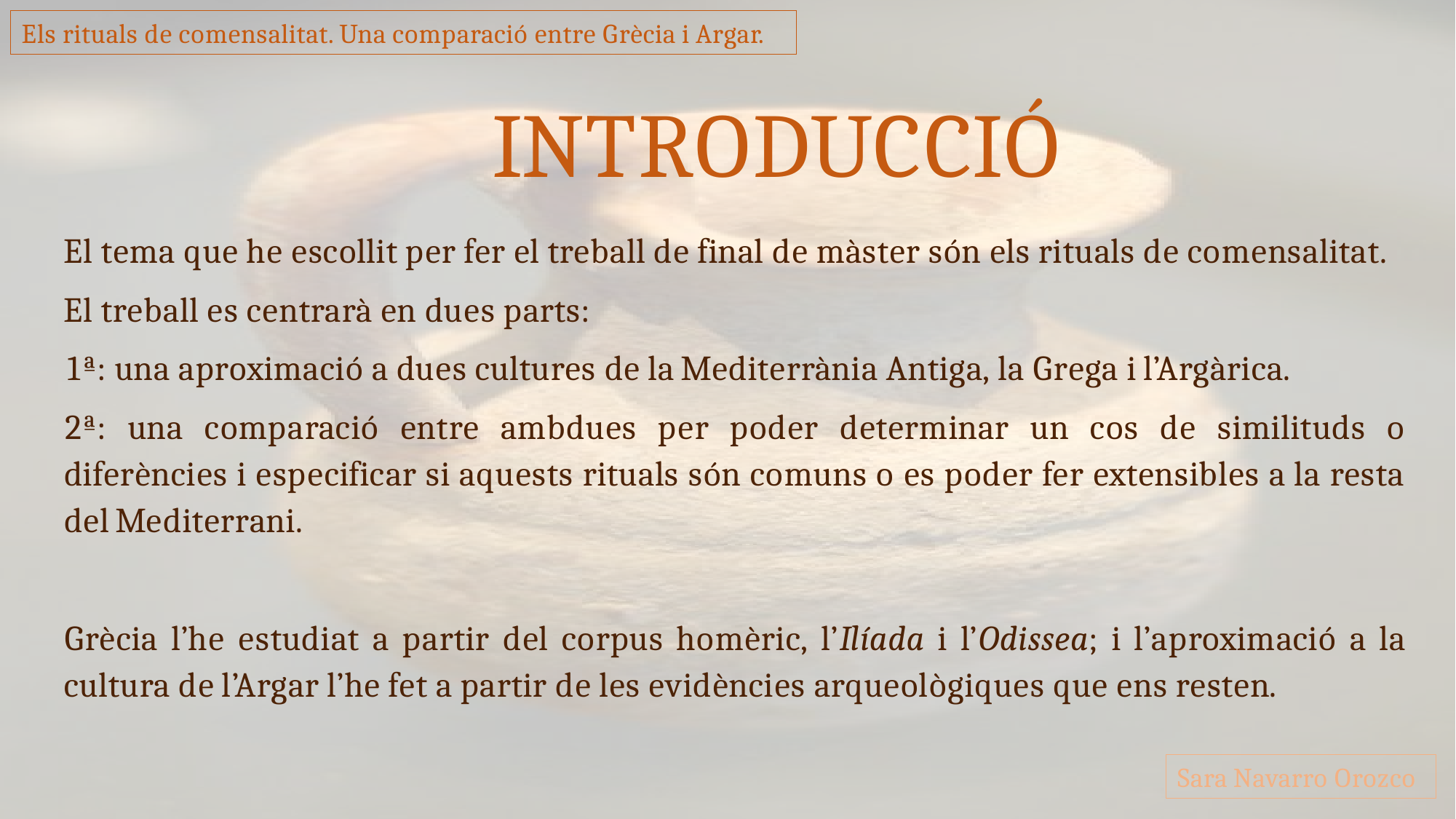

Els rituals de comensalitat. Una comparació entre Grècia i Argar.
# INTRODUCCIÓ
El tema que he escollit per fer el treball de final de màster són els rituals de comensalitat.
El treball es centrarà en dues parts:
1ª: una aproximació a dues cultures de la Mediterrània Antiga, la Grega i l’Argàrica.
2ª: una comparació entre ambdues per poder determinar un cos de similituds o diferències i especificar si aquests rituals són comuns o es poder fer extensibles a la resta del Mediterrani.

Grècia l’he estudiat a partir del corpus homèric, l’Ilíada i l’Odissea; i l’aproximació a la cultura de l’Argar l’he fet a partir de les evidències arqueològiques que ens resten.

Sara Navarro Orozco